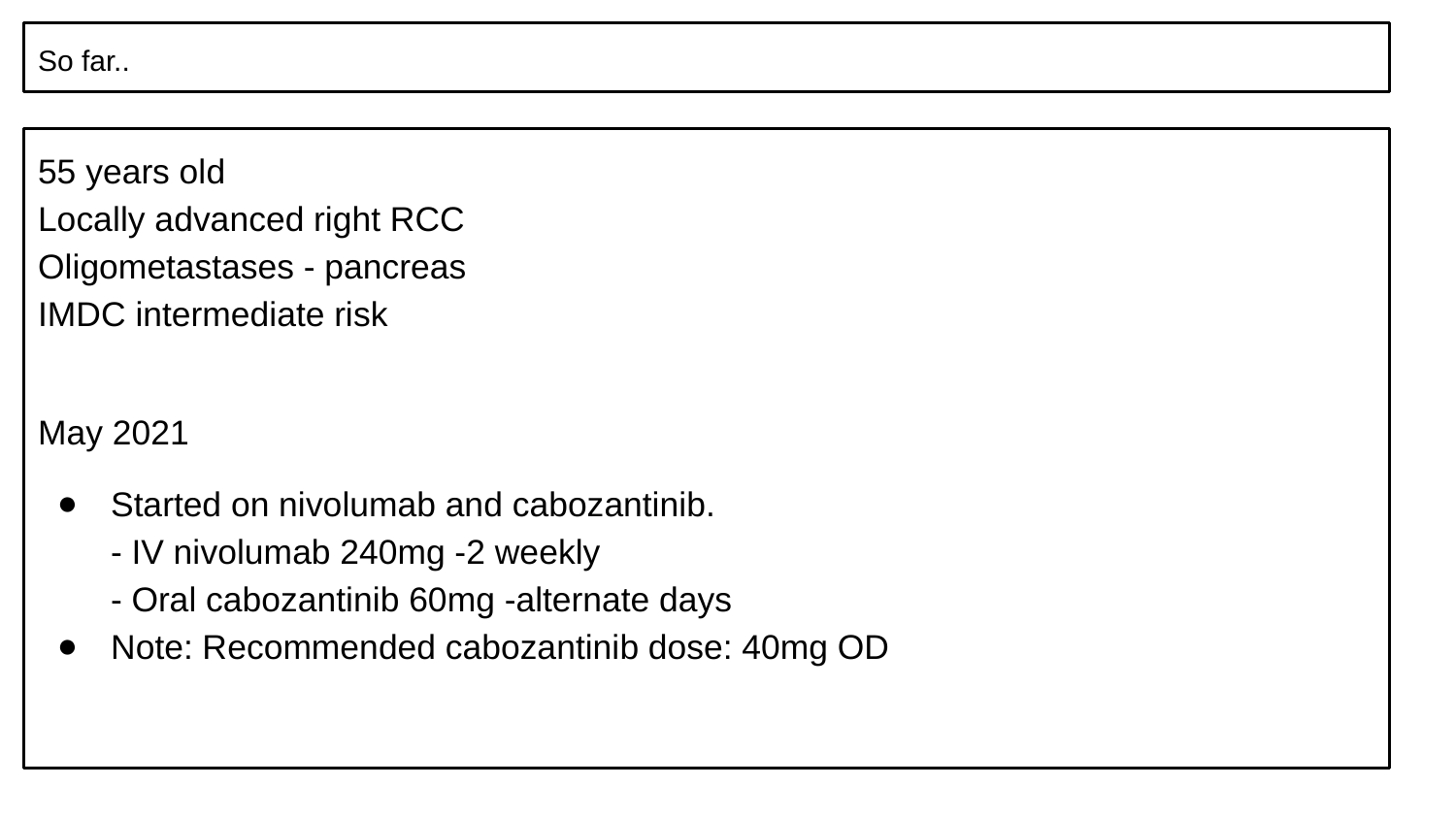

# So far..
55 years old
Locally advanced right RCC
Oligometastases - pancreas
IMDC intermediate risk

May 2021
Started on nivolumab and cabozantinib.
- IV nivolumab 240mg -2 weekly
- Oral cabozantinib 60mg -alternate days
Note: Recommended cabozantinib dose: 40mg OD